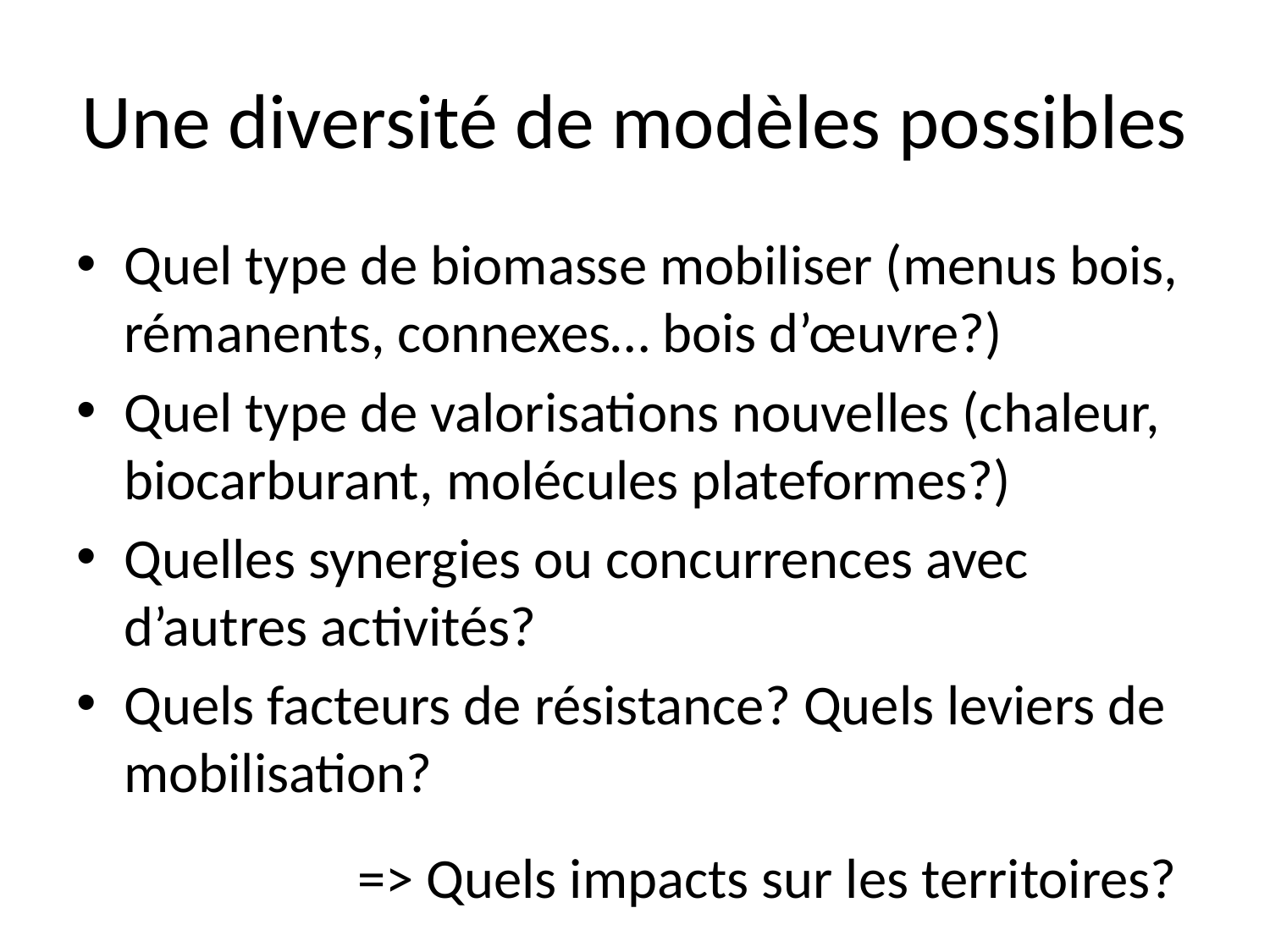

# Une diversité de modèles possibles
Quel type de biomasse mobiliser (menus bois, rémanents, connexes… bois d’œuvre?)
Quel type de valorisations nouvelles (chaleur, biocarburant, molécules plateformes?)
Quelles synergies ou concurrences avec d’autres activités?
Quels facteurs de résistance? Quels leviers de mobilisation?

=> Quels impacts sur les territoires?